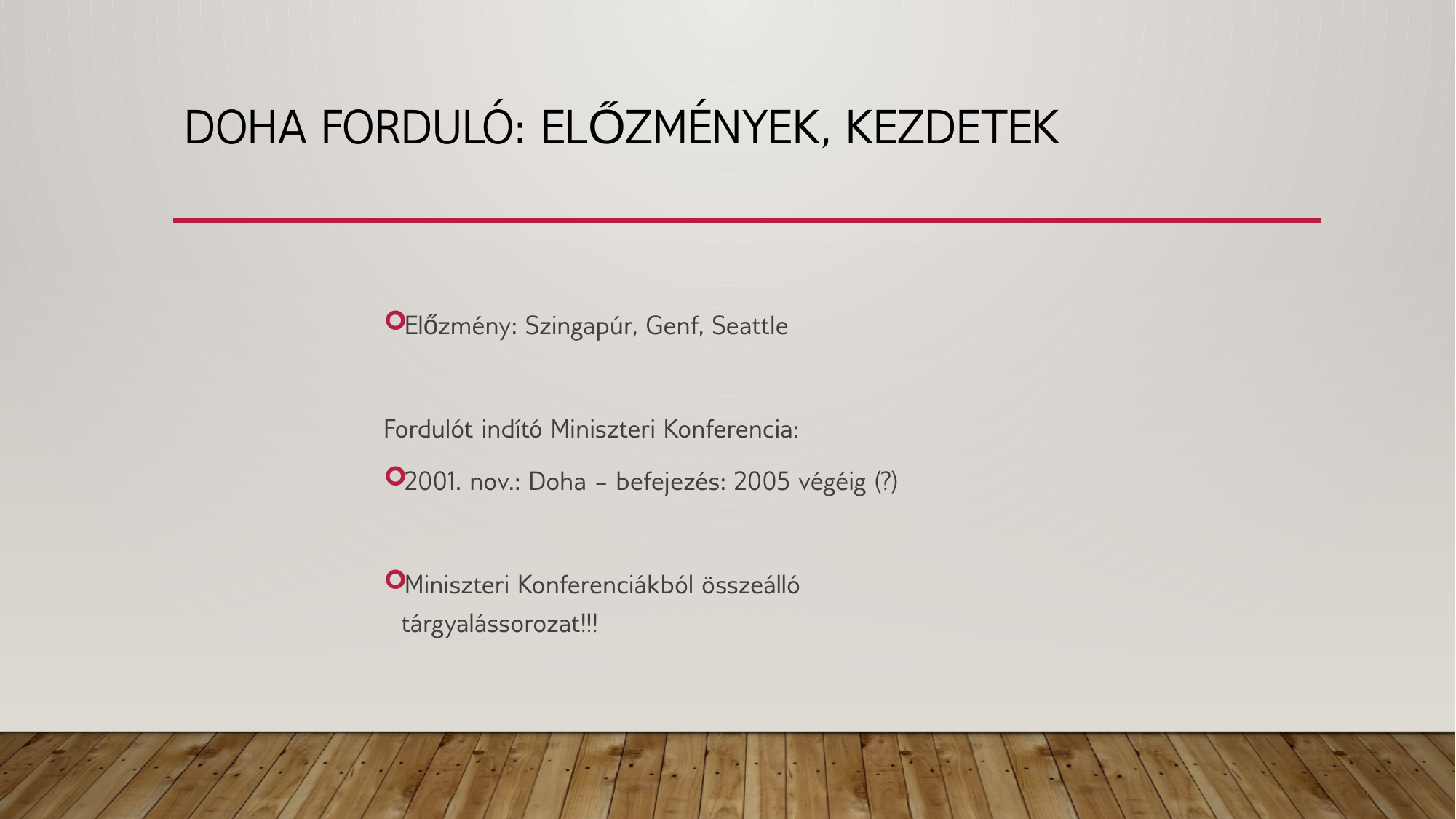

# Doha Forduló: Előzmények, kezdetek
Előzmény: Szingapúr, Genf, Seattle

Fordulót indító Miniszteri Konferencia:
2001. nov.: Doha – befejezés: 2005 végéig (?)

Miniszteri Konferenciákból összeálló tárgyalássorozat!!!